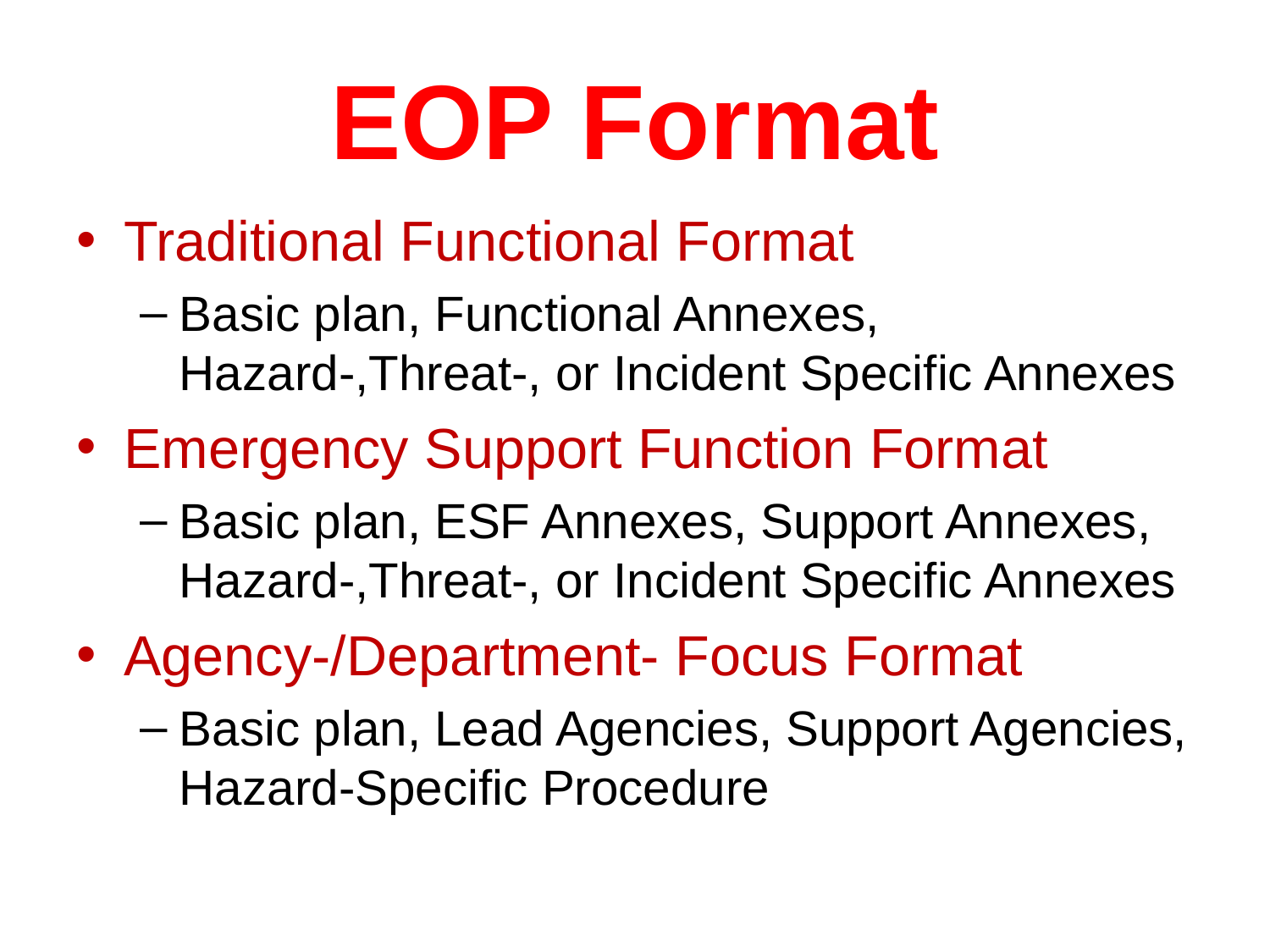

# EOP Format
Traditional Functional Format
Basic plan, Functional Annexes, Hazard-,Threat-, or Incident Specific Annexes
Emergency Support Function Format
Basic plan, ESF Annexes, Support Annexes, Hazard-,Threat-, or Incident Specific Annexes
Agency-/Department- Focus Format
Basic plan, Lead Agencies, Support Agencies, Hazard-Specific Procedure